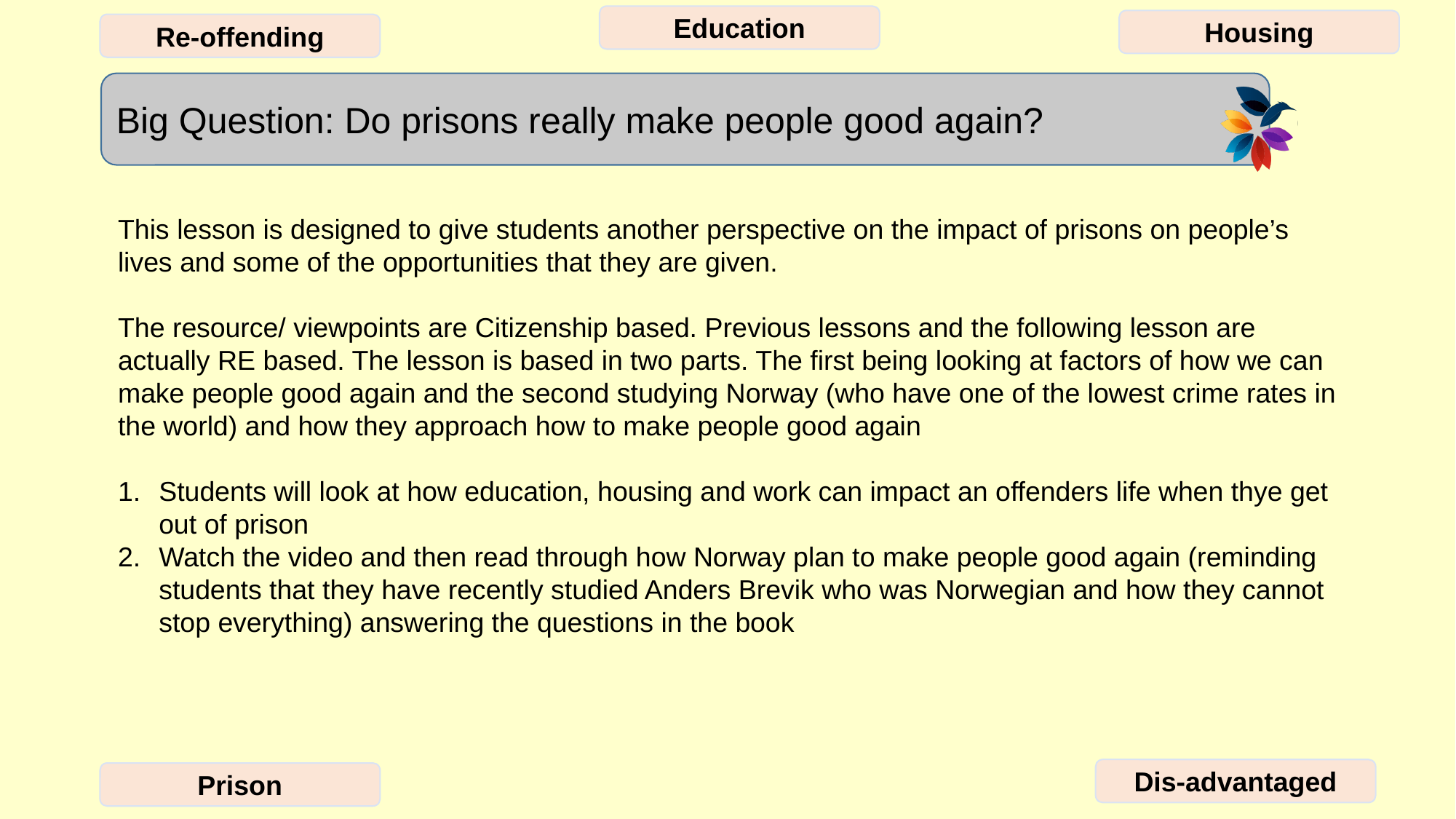

This lesson is designed to give students another perspective on the impact of prisons on people’s lives and some of the opportunities that they are given.

The resource/ viewpoints are Citizenship based. Previous lessons and the following lesson are actually RE based. The lesson is based in two parts. The first being looking at factors of how we can make people good again and the second studying Norway (who have one of the lowest crime rates in the world) and how they approach how to make people good again

Students will look at how education, housing and work can impact an offenders life when thye get out of prison
Watch the video and then read through how Norway plan to make people good again (reminding students that they have recently studied Anders Brevik who was Norwegian and how they cannot stop everything) answering the questions in the book